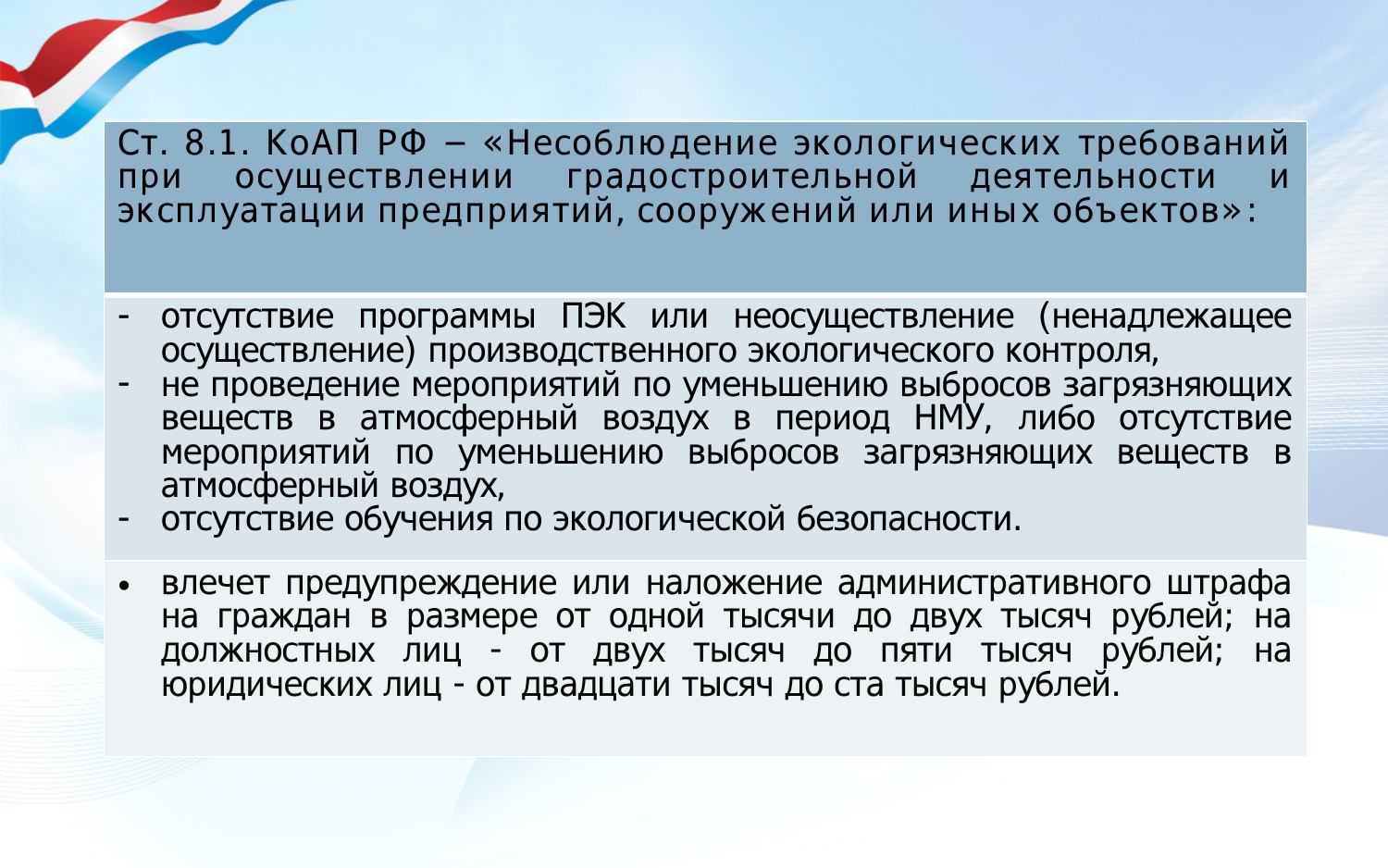

| Ст. 8.1. КоАП РФ – «Несоблюдение экологических требований при осуществлении градостроительной деятельности и эксплуатации предприятий, сооружений или иных объектов»: |
| --- |
| отсутствие программы ПЭК или неосуществление (ненадлежащее осуществление) производственного экологического контроля, не проведение мероприятий по уменьшению выбросов загрязняющих веществ в атмосферный воздух в период НМУ, либо отсутствие мероприятий по уменьшению выбросов загрязняющих веществ в атмосферный воздух, отсутствие обучения по экологической безопасности. |
| влечет предупреждение или наложение административного штрафа на граждан в размере от одной тысячи до двух тысяч рублей; на должностных лиц - от двух тысяч до пяти тысяч рублей; на юридических лиц - от двадцати тысяч до ста тысяч рублей. |